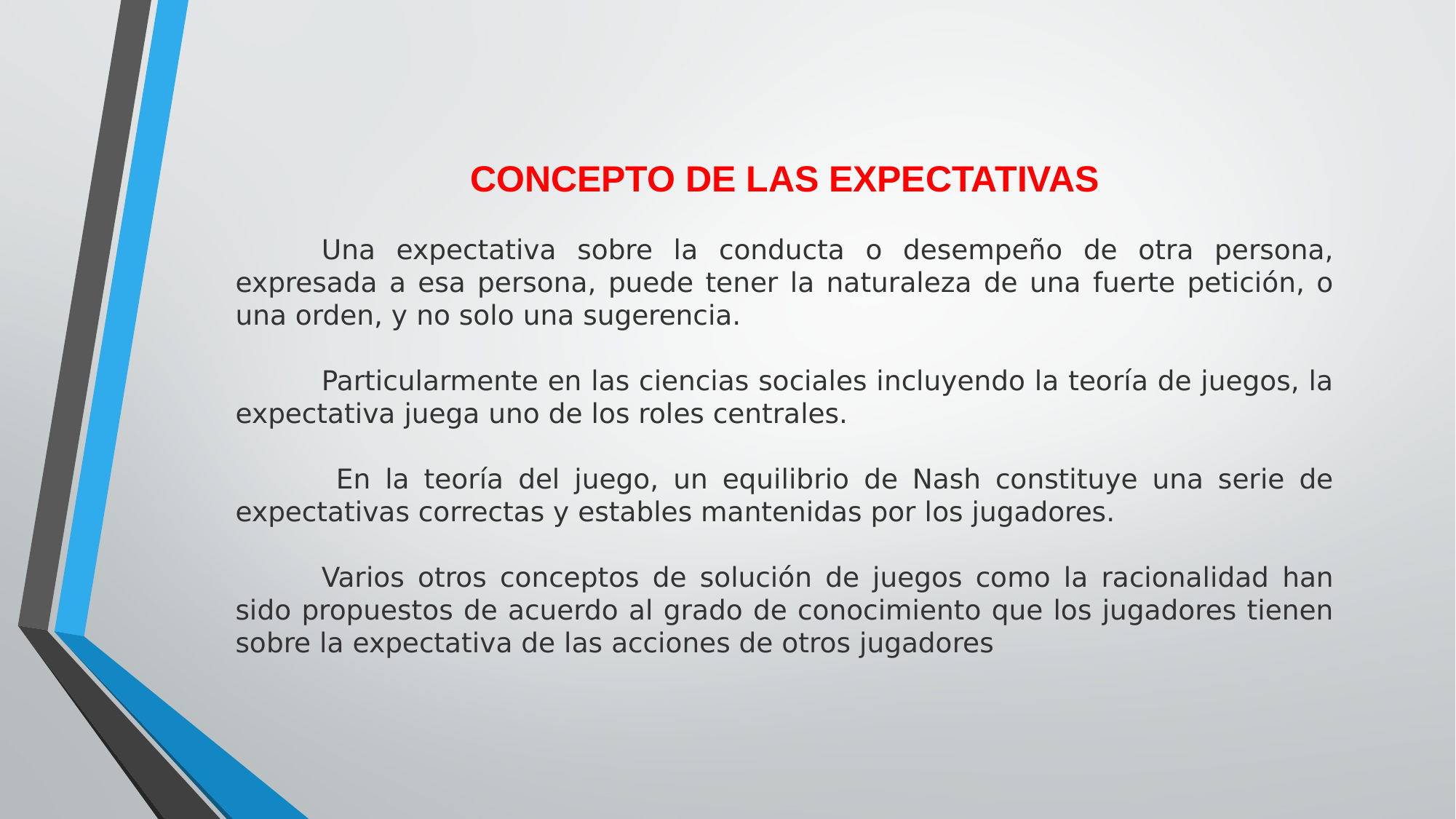

CONCEPTO DE LAS EXPECTATIVAS

Una expectativa sobre la conducta o desempeño de otra persona, expresada a esa persona, puede tener la naturaleza de una fuerte petición, o una orden, y no solo una sugerencia.

Particularmente en las ciencias sociales incluyendo la teoría de juegos, la expectativa juega uno de los roles centrales.

 En la teoría del juego, un equilibrio de Nash constituye una serie de expectativas correctas y estables mantenidas por los jugadores.

Varios otros conceptos de solución de juegos como la racionalidad han sido propuestos de acuerdo al grado de conocimiento que los jugadores tienen sobre la expectativa de las acciones de otros jugadores